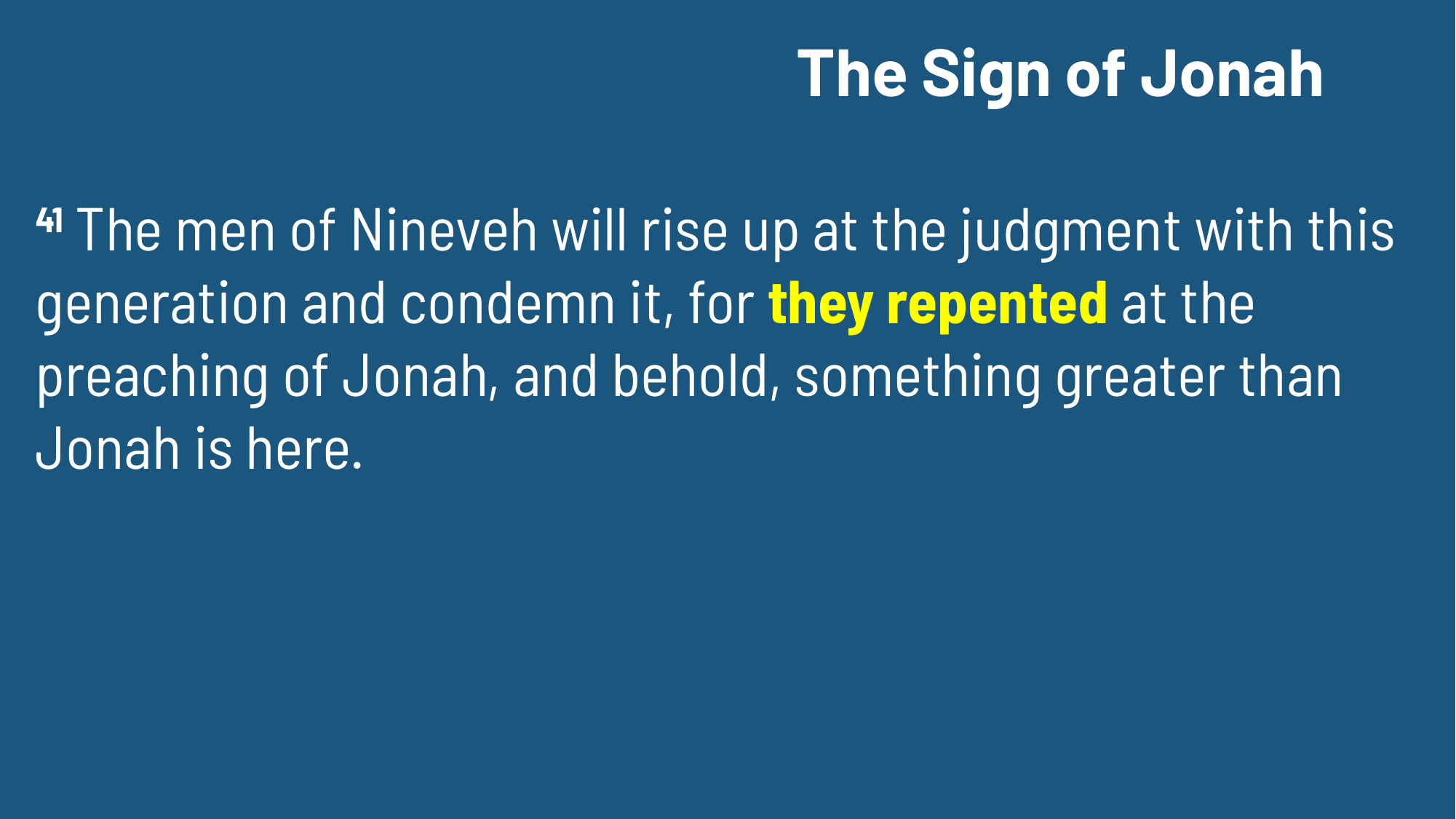

The Sign of Jonah
41 The men of Nineveh will rise up at the judgment with this generation and condemn it, for they repented at the preaching of Jonah, and behold, something greater than Jonah is here.